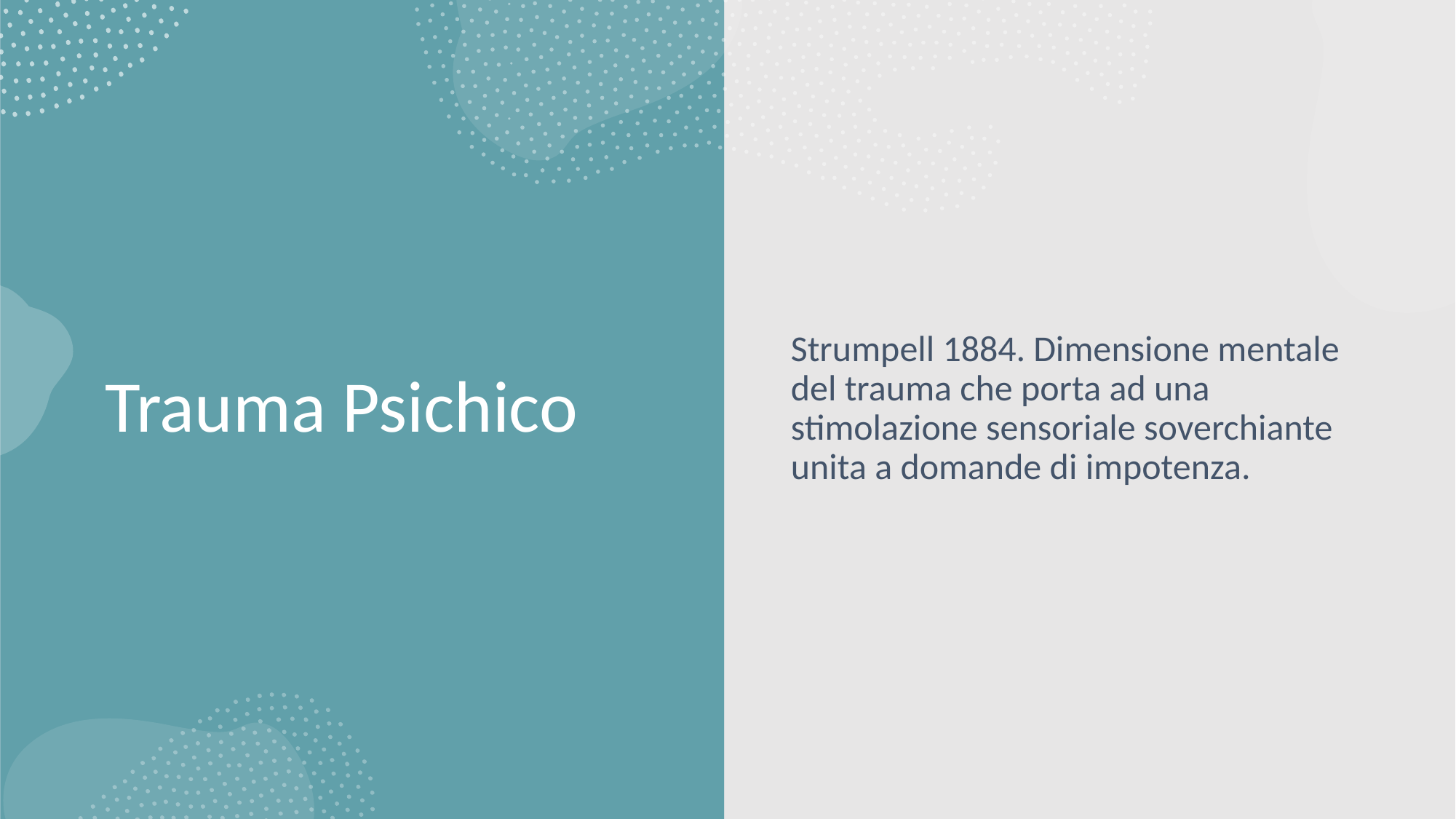

# Trauma Psichico
Strumpell 1884. Dimensione mentale del trauma che porta ad una stimolazione sensoriale soverchiante unita a domande di impotenza.